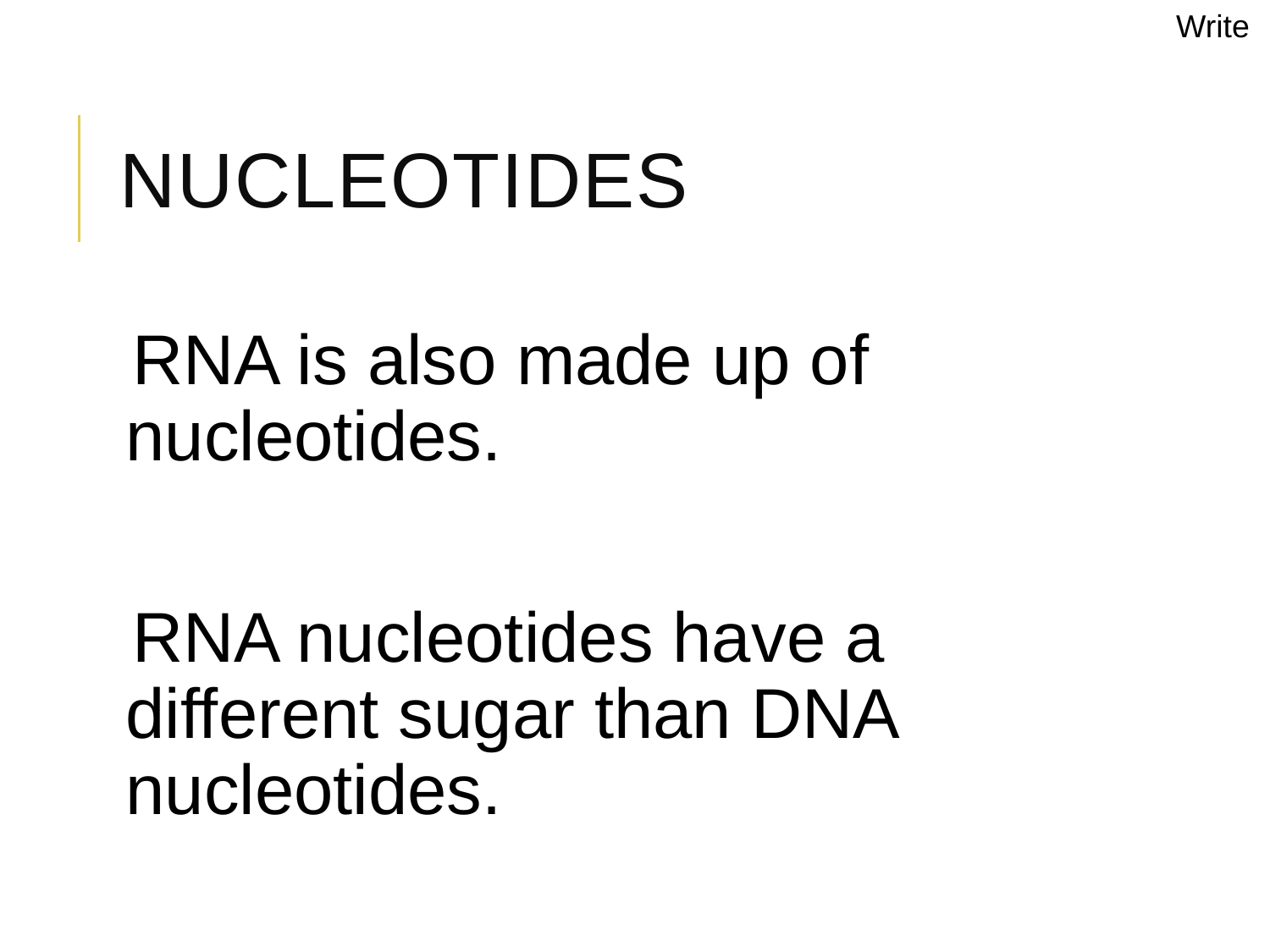

Write
# Nucleotides
RNA is also made up of nucleotides.

RNA nucleotides have a different sugar than DNA nucleotides.